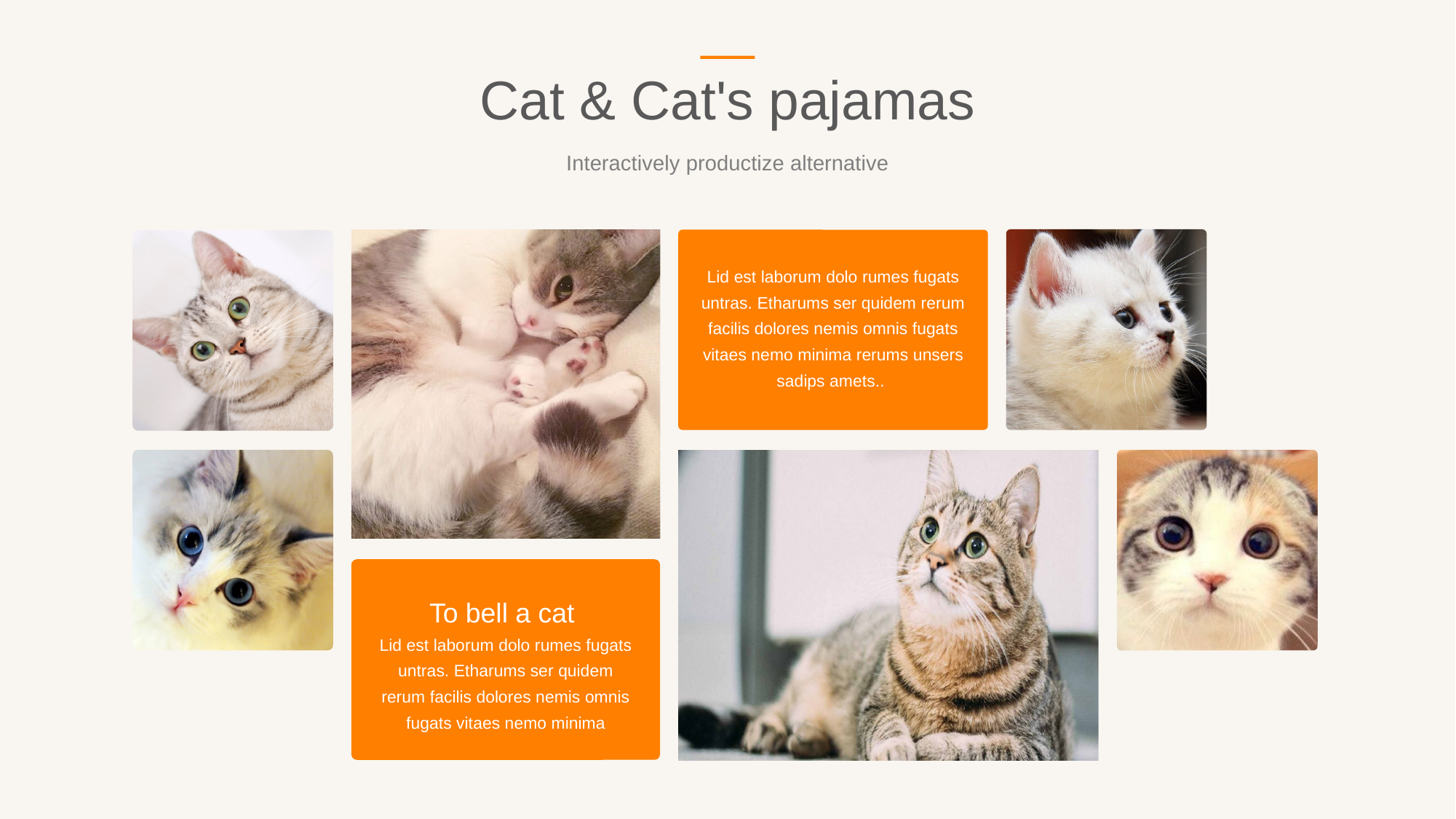

Cat & Cat's pajamas
Interactively productize alternative

Lid est laborum dolo rumes fugats untras. Etharums ser quidem rerum facilis dolores nemis omnis fugats vitaes nemo minima rerums unsers sadips amets..

To bell a cat
Lid est laborum dolo rumes fugats untras. Etharums ser quidem rerum facilis dolores nemis omnis fugats vitaes nemo minima